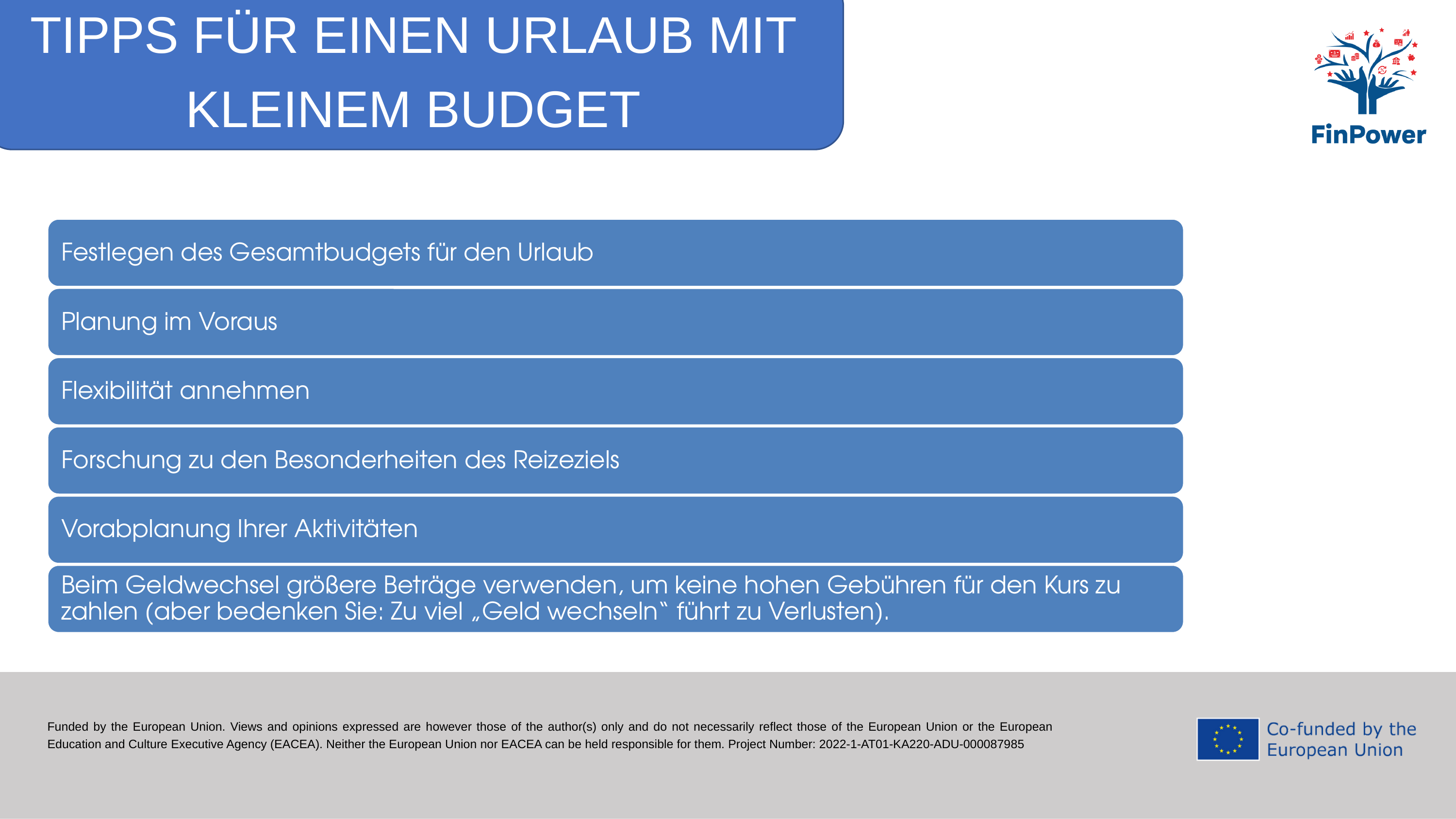

TIPPS FÜR EINEN URLAUB MIT KLEINEM BUDGET

Festlegen des Gesamtbudgets für den Urlaub
Planung im Voraus
Flexibilität annehmen
Forschung zu den Besonderheiten des Reizeziels
Vorabplanung Ihrer Aktivitäten
Beim Geldwechsel größere Beträge verwenden, um keine hohen Gebühren für den Kurs zu zahlen (aber bedenken Sie: Zu viel „Geld wechseln“ führt zu Verlusten).

Funded by the European Union. Views and opinions expressed are however those of the author(s) only and do not necessarily reflect those of the European Union or the European Education and Culture Executive Agency (EACEA). Neither the European Union nor EACEA can be held responsible for them. Project Number: 2022-1-AT01-KA220-ADU-000087985